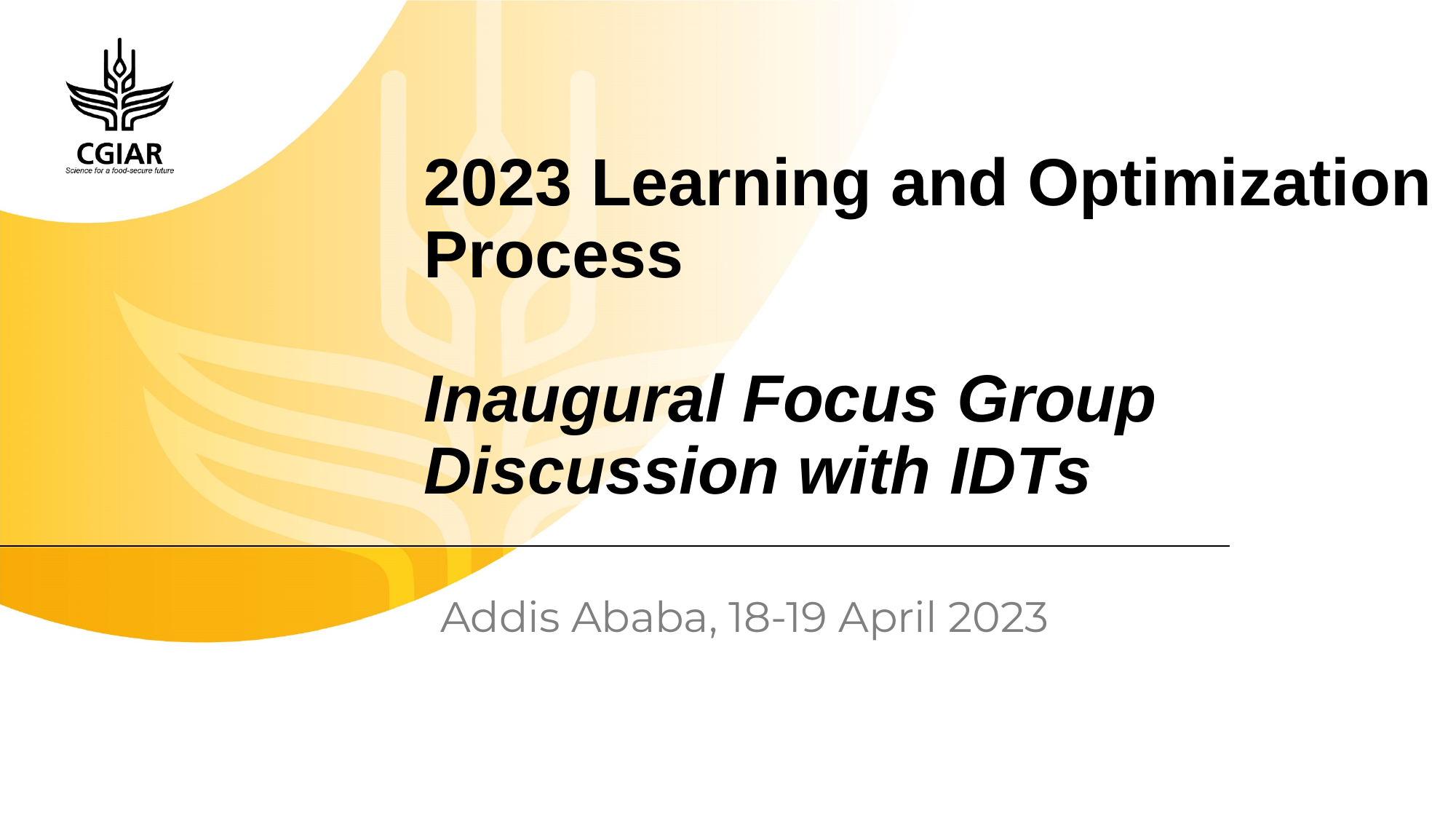

# 2023 Learning and Optimization Process Inaugural Focus Group Discussion with IDTs
Addis Ababa, 18-19 April 2023